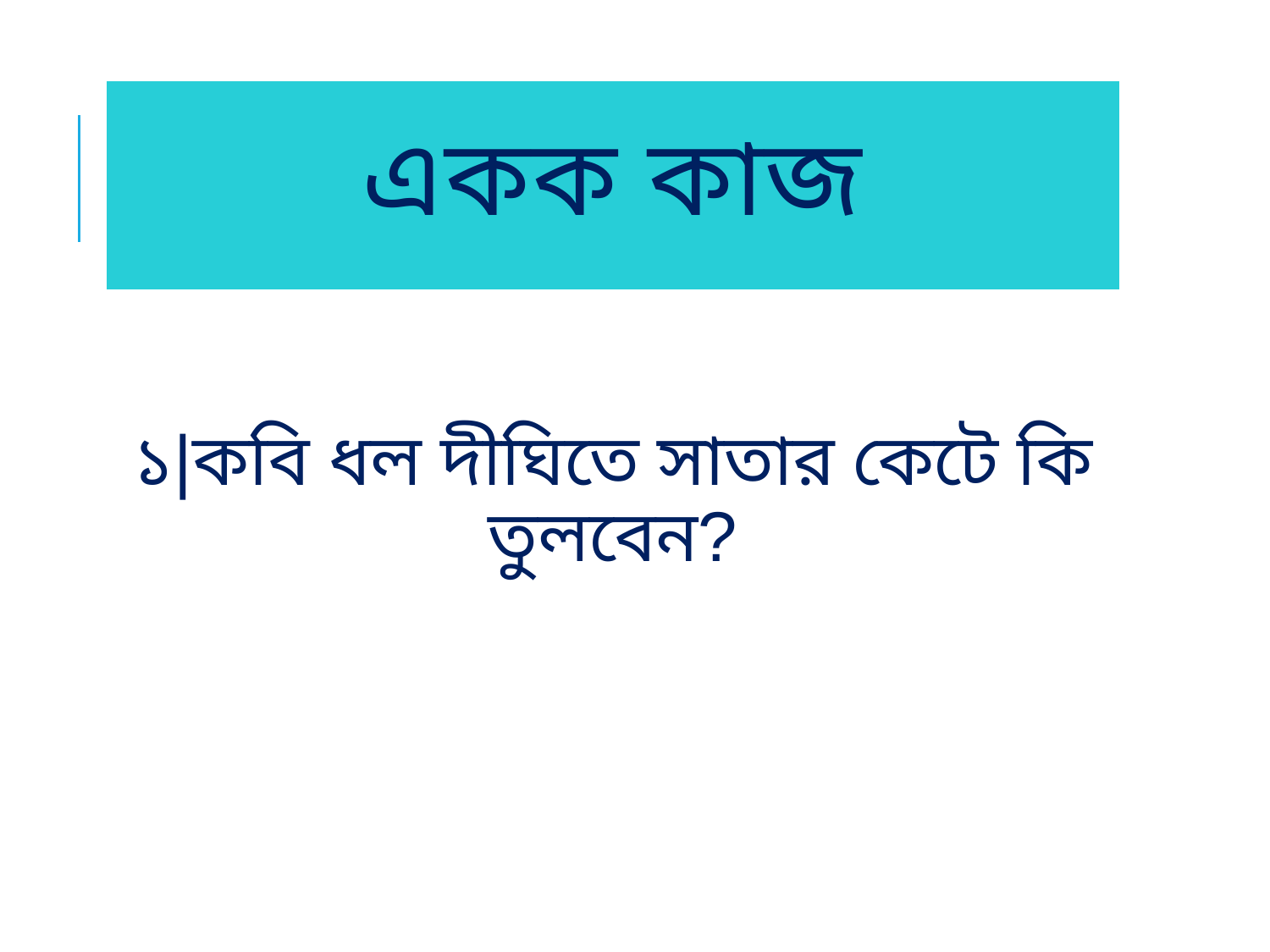

# একক কাজ

১|কবি ধল দীঘিতে সাতার কেটে কি তুলবেন?